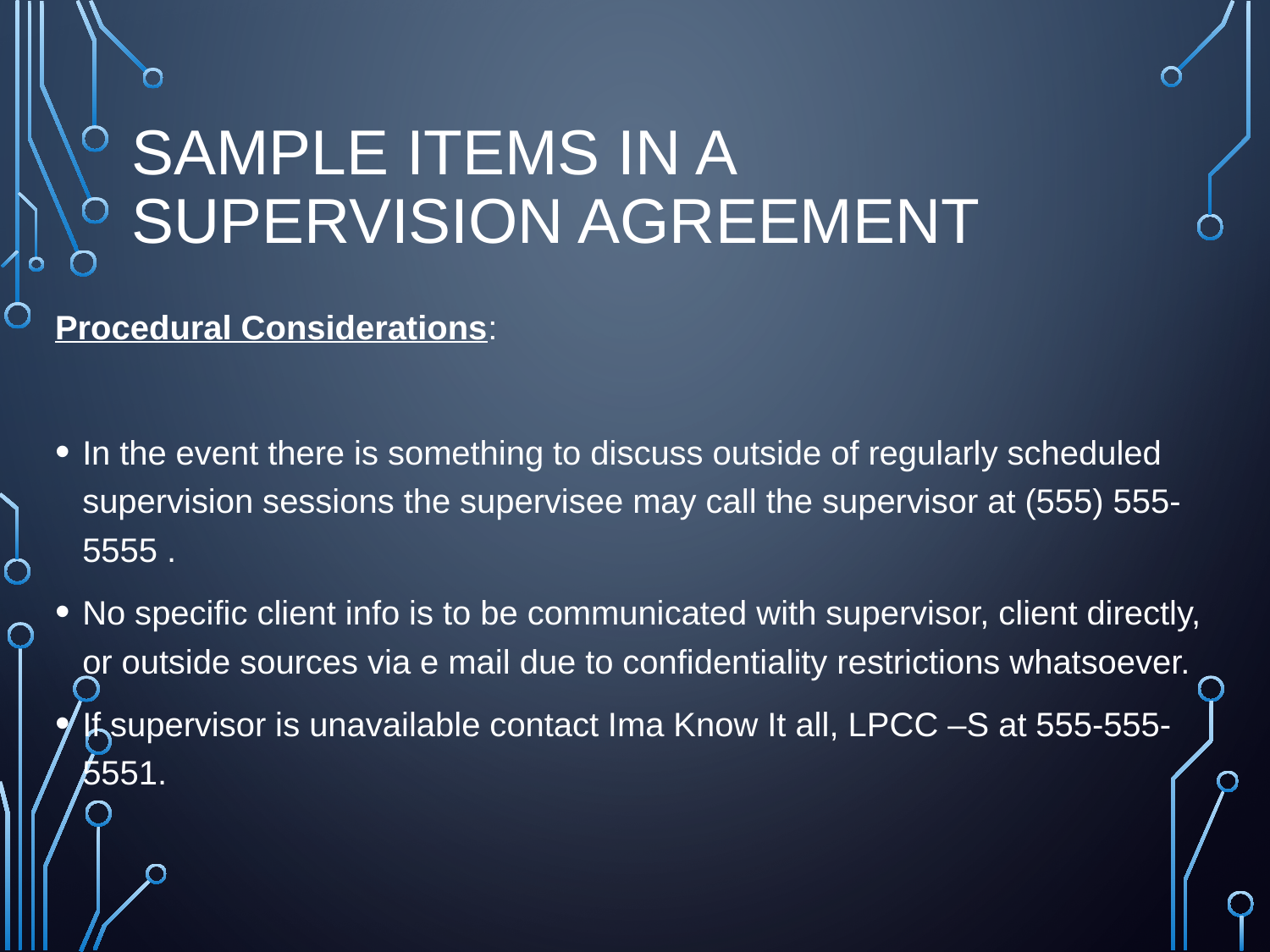

# Sample Items in a Supervision Agreement
Procedural Considerations:

In the event there is something to discuss outside of regularly scheduled supervision sessions the supervisee may call the supervisor at (555) 555-5555 .
No specific client info is to be communicated with supervisor, client directly, or outside sources via e mail due to confidentiality restrictions whatsoever.
If supervisor is unavailable contact Ima Know It all, LPCC –S at 555-555-5551.